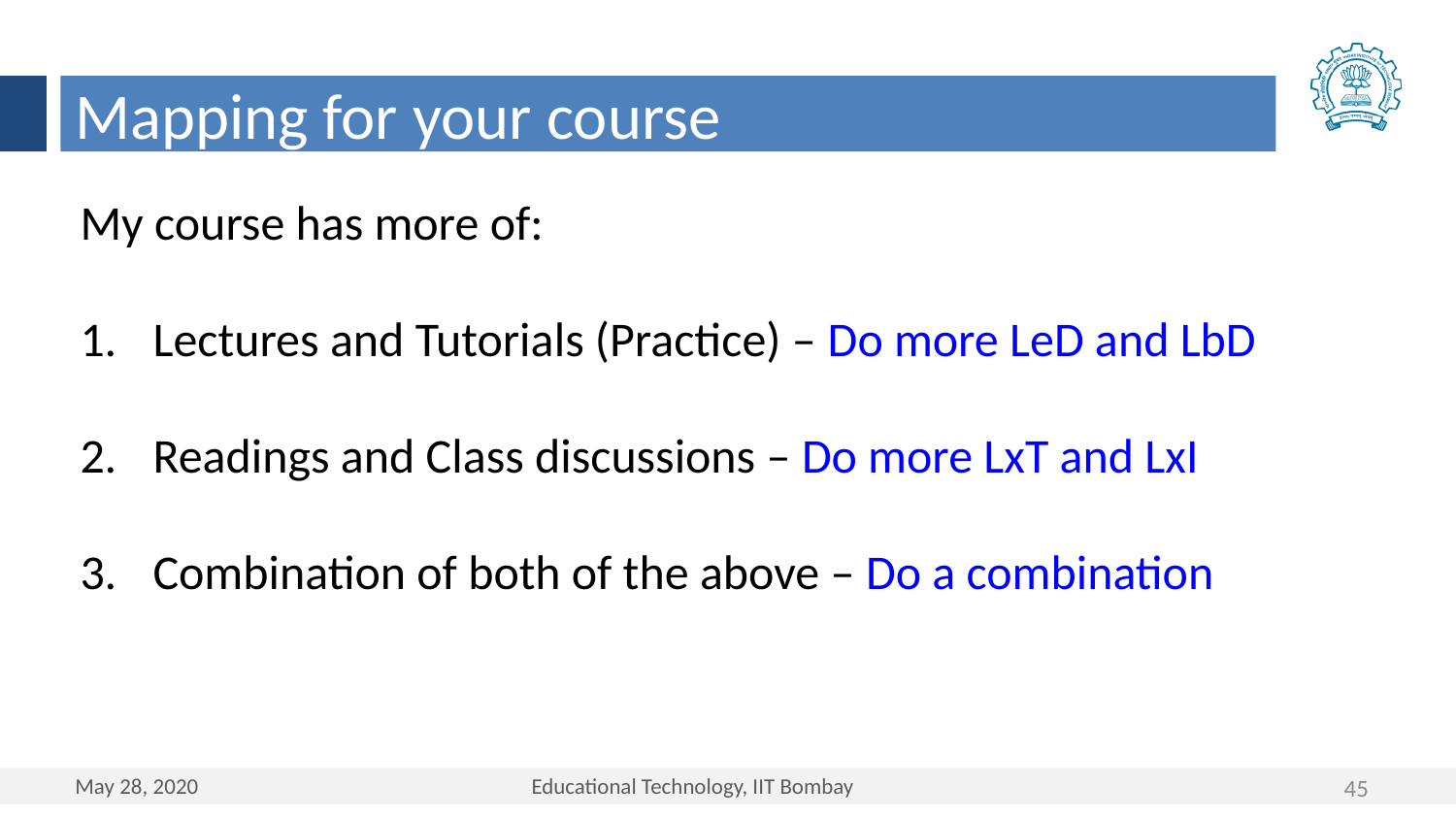

Mapping for your course
My course has more of:

Lectures and Tutorials (Practice) – Do more LeD and LbD

Readings and Class discussions – Do more LxT and LxI

Combination of both of the above – Do a combination
45